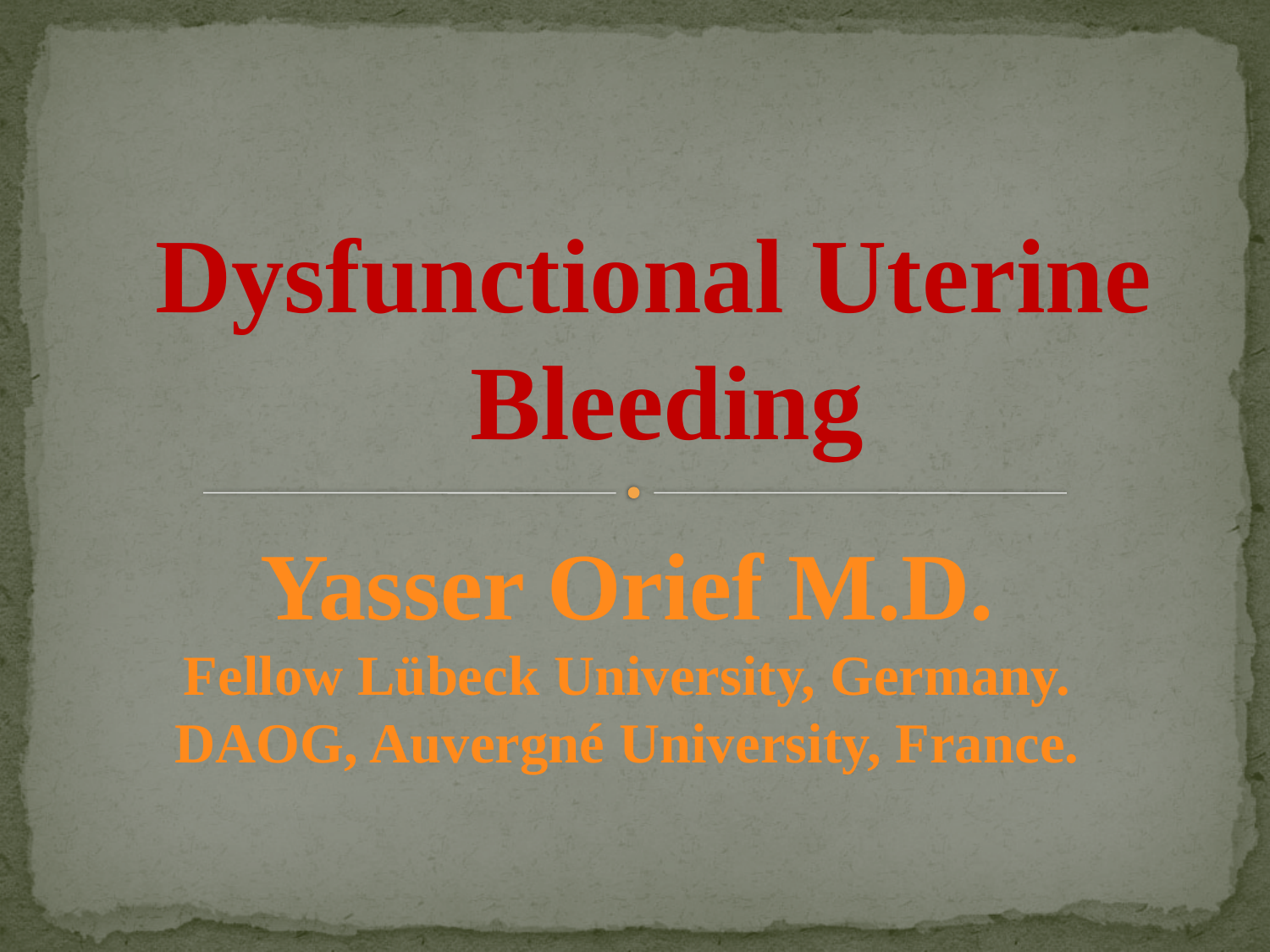

Dysfunctional Uterine
 Bleeding
Yasser Orief M.D.
Fellow Lübeck University, Germany.
DAOG, Auvergné University, France.